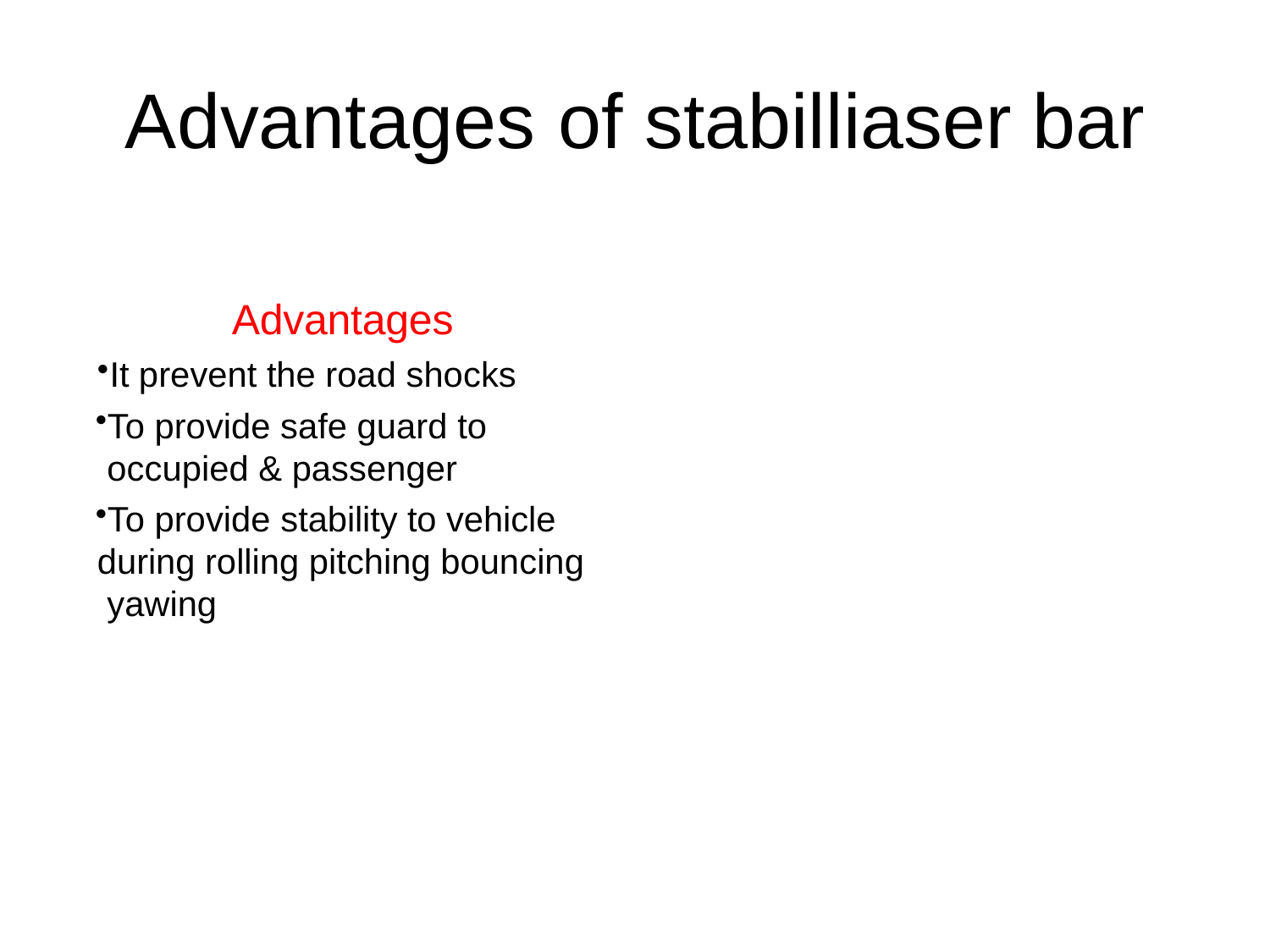

# Advantages	of stabilliaser	bar
Advantages
It prevent the road shocks
To provide safe guard to  occupied & passenger
To provide stability to vehicle  during rolling pitching bouncing  yawing